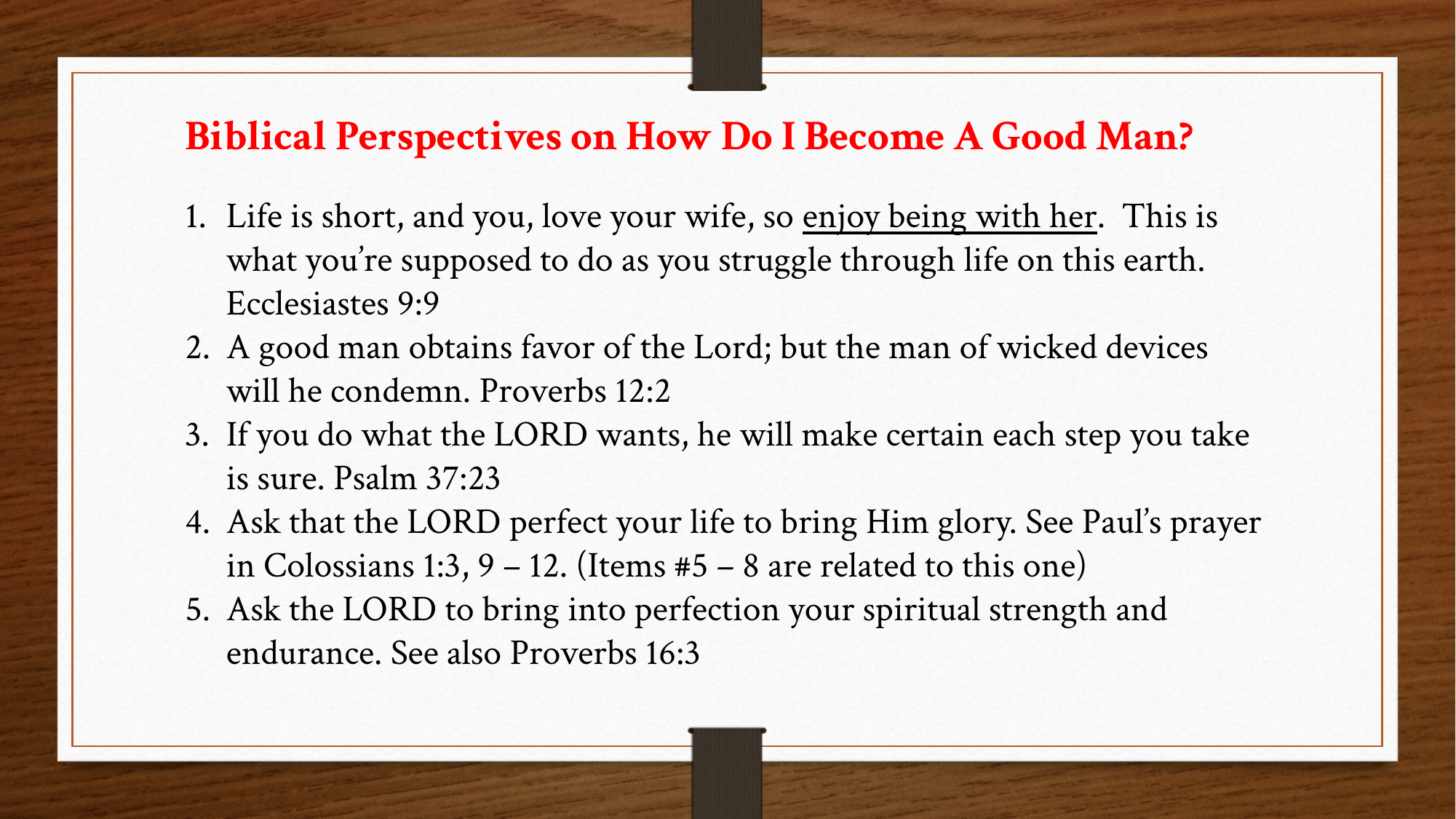

Biblical Perspectives on How Do I Become A Good Man?

Life is short, and you, love your wife, so enjoy being with her.  This is what you’re supposed to do as you struggle through life on this earth.  Ecclesiastes 9:9
A good man obtains favor of the Lord; but the man of wicked devices will he condemn. Proverbs 12:2
If you do what the LORD wants, he will make certain each step you take is sure. Psalm 37:23
Ask that the LORD perfect your life to bring Him glory. See Paul’s prayer in Colossians 1:3, 9 – 12. (Items #5 – 8 are related to this one)
Ask the LORD to bring into perfection your spiritual strength and endurance. See also Proverbs 16:3